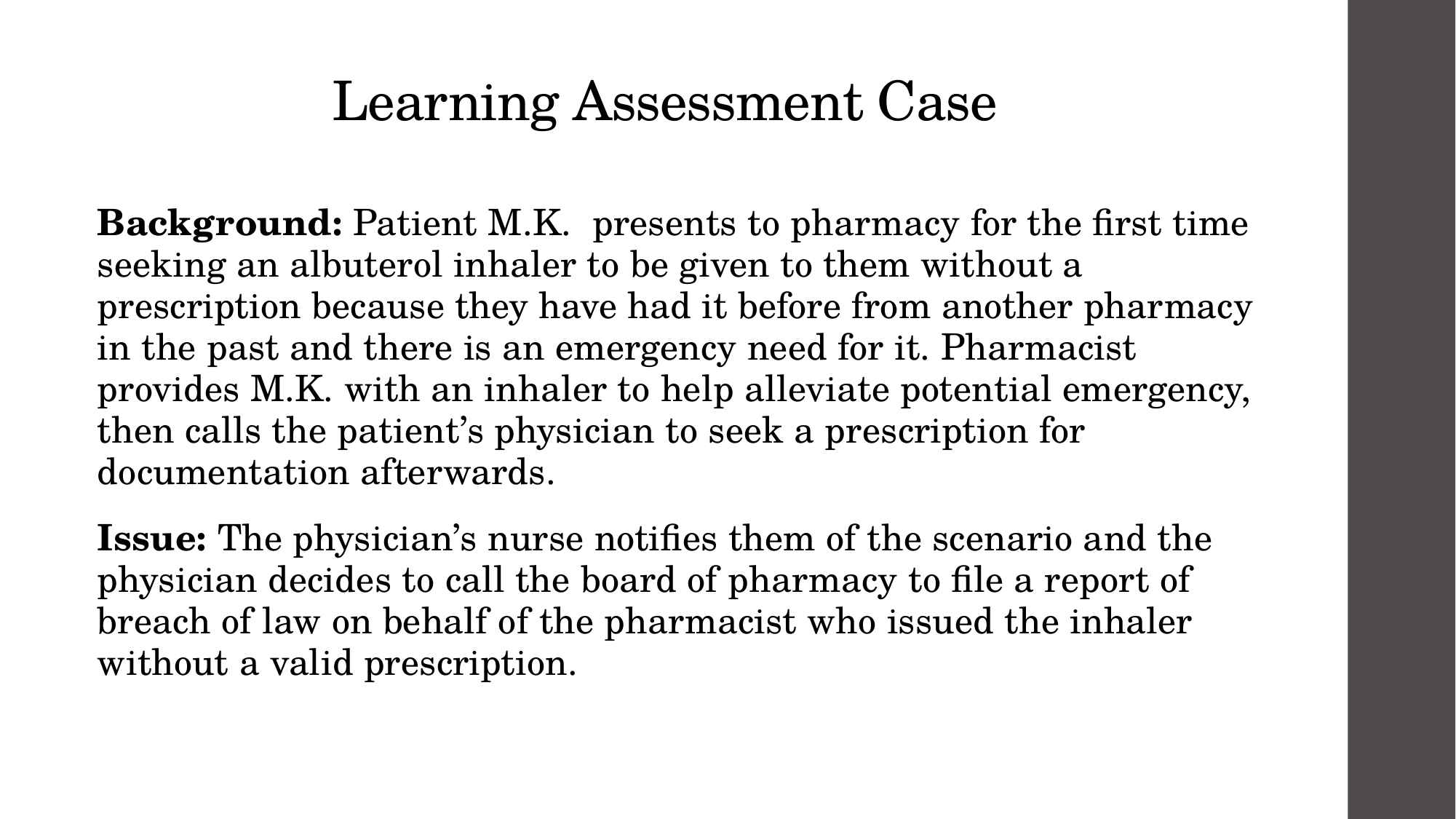

# Learning Assessment Case
Background: Patient M.K.  presents to pharmacy for the first time seeking an albuterol inhaler to be given to them without a prescription because they have had it before from another pharmacy in the past and there is an emergency need for it. Pharmacist provides M.K. with an inhaler to help alleviate potential emergency, then calls the patient’s physician to seek a prescription for documentation afterwards.
Issue: The physician’s nurse notifies them of the scenario and the physician decides to call the board of pharmacy to file a report of breach of law on behalf of the pharmacist who issued the inhaler without a valid prescription.